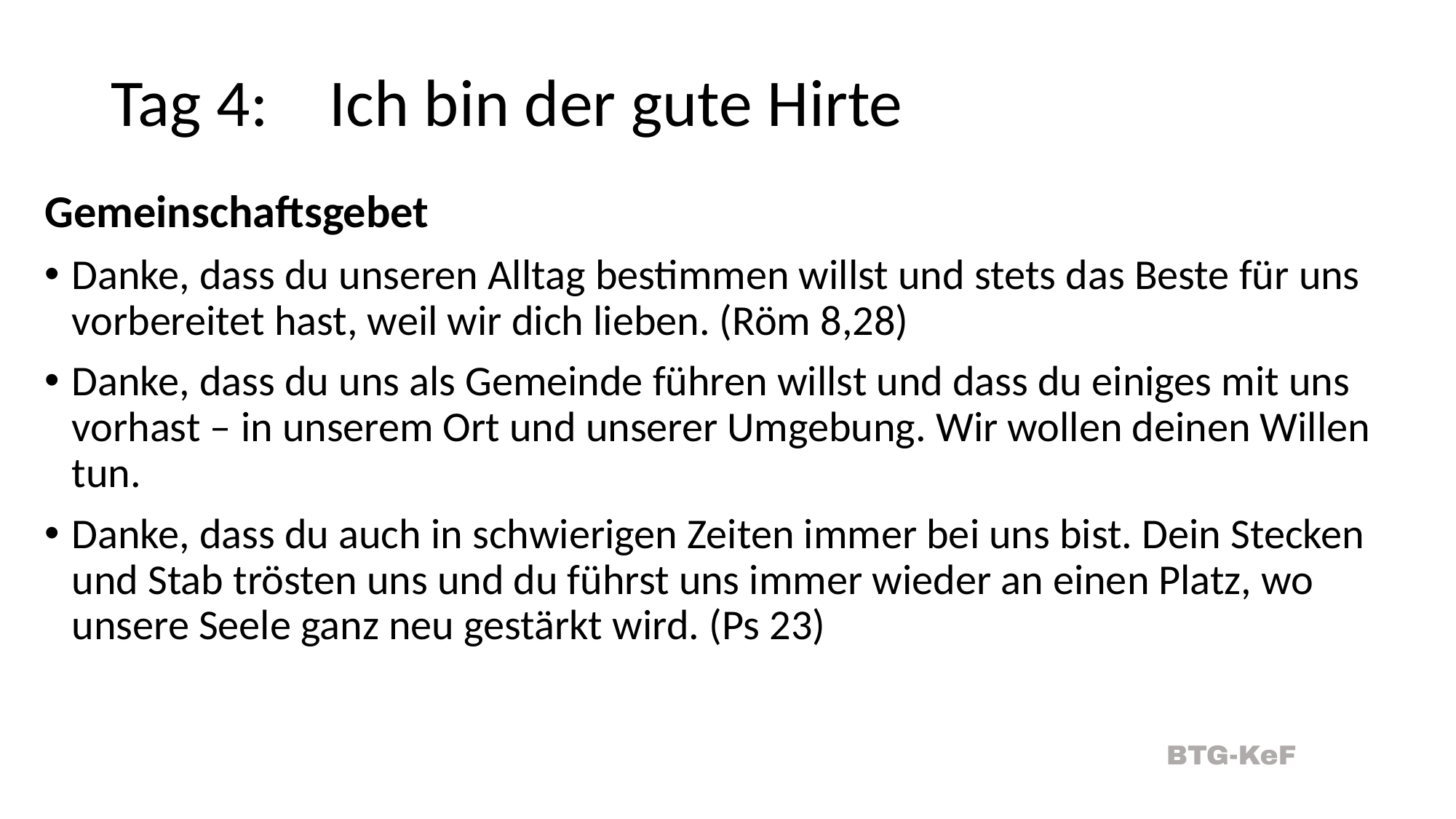

# Tag 4: 	Ich bin der gute Hirte
Gemeinschaftsgebet
Danke, dass du unseren Alltag bestimmen willst und stets das Beste für uns vorbereitet hast, weil wir dich lieben. (Röm 8,28)
Danke, dass du uns als Gemeinde führen willst und dass du einiges mit uns vorhast – in unserem Ort und unserer Umgebung. Wir wollen deinen Willen tun.
Danke, dass du auch in schwierigen Zeiten immer bei uns bist. Dein Stecken und Stab trösten uns und du führst uns immer wieder an einen Platz, wo unsere Seele ganz neu gestärkt wird. (Ps 23)
BTG-KeF